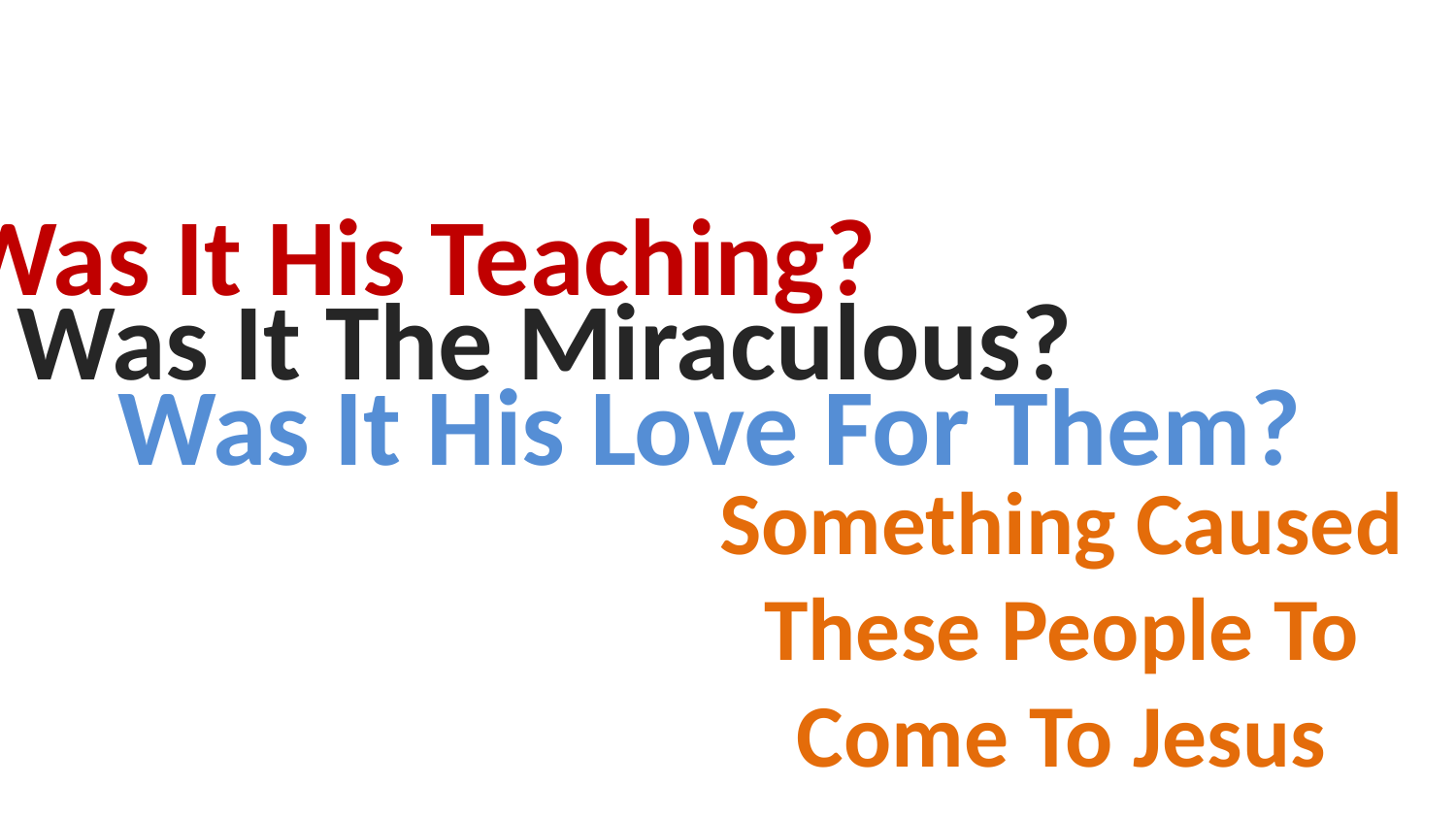

Was It His Teaching?
Was It The Miraculous?
Was It His Love For Them?
Something Caused
These People To
Come To Jesus